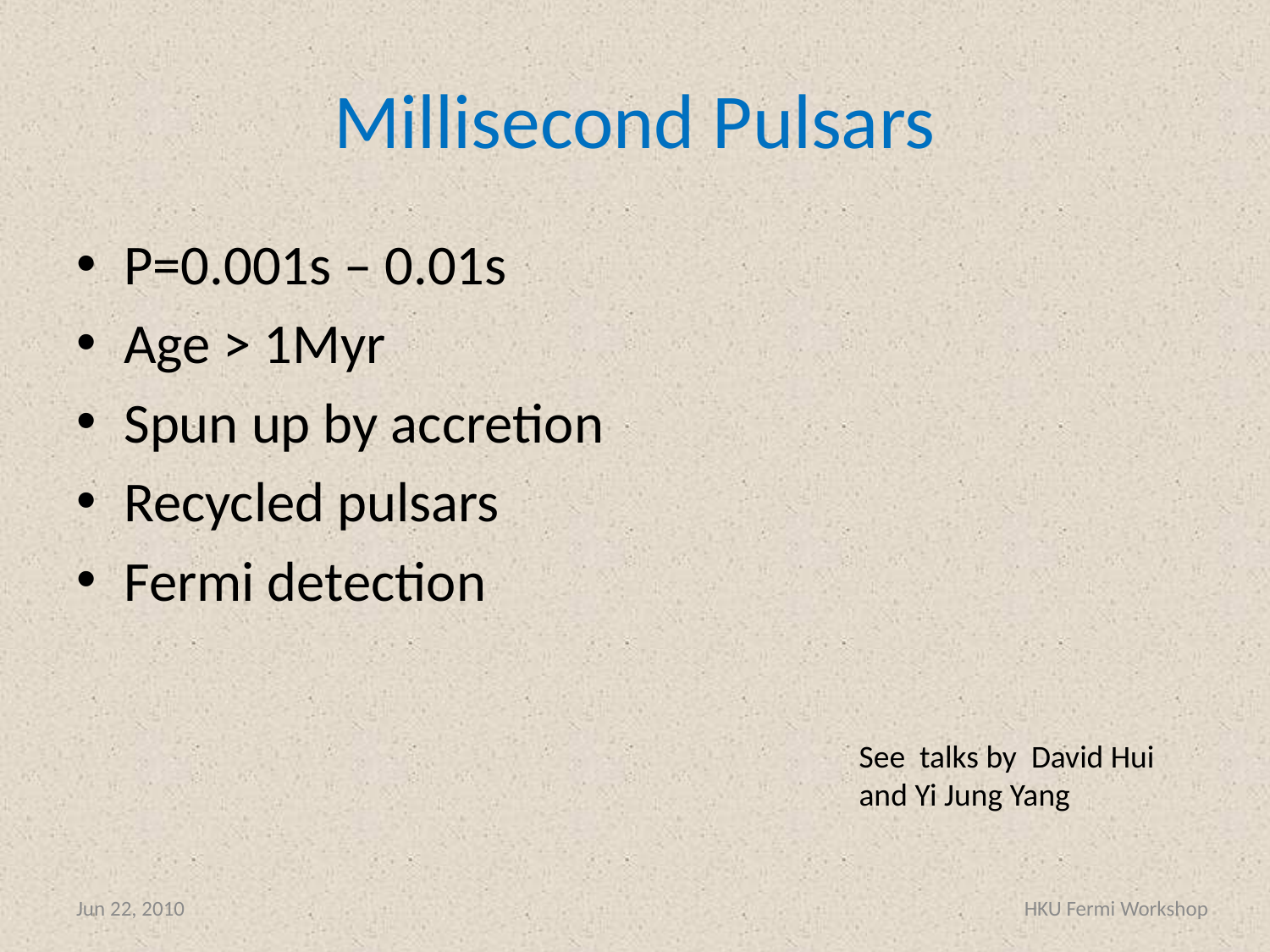

# Millisecond Pulsars
P=0.001s – 0.01s
Age > 1Myr
Spun up by accretion
Recycled pulsars
Fermi detection
See  talks by  David Hui and Yi Jung Yang
Jun 22, 2010
HKU Fermi Workshop